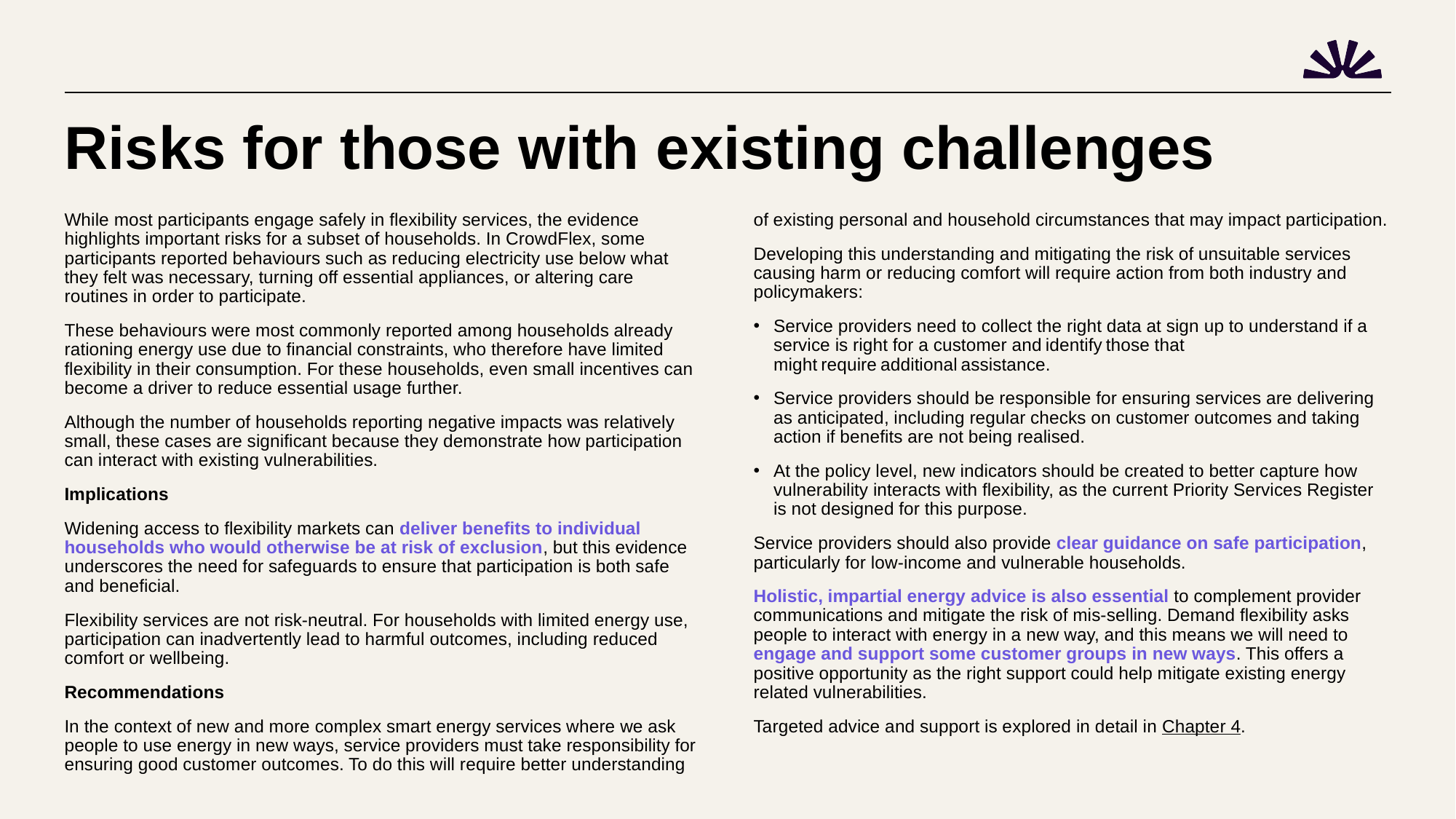

# Risks for those with existing challenges
While most participants engage safely in flexibility services, the evidence highlights important risks for a subset of households. In CrowdFlex, some participants reported behaviours such as reducing electricity use below what they felt was necessary, turning off essential appliances, or altering care routines in order to participate.
These behaviours were most commonly reported among households already rationing energy use due to financial constraints, who therefore have limited flexibility in their consumption. For these households, even small incentives can become a driver to reduce essential usage further.
Although the number of households reporting negative impacts was relatively small, these cases are significant because they demonstrate how participation can interact with existing vulnerabilities.
Implications
Widening access to flexibility markets can deliver benefits to individual households who would otherwise be at risk of exclusion, but this evidence underscores the need for safeguards to ensure that participation is both safe and beneficial.
Flexibility services are not risk-neutral. For households with limited energy use, participation can inadvertently lead to harmful outcomes, including reduced comfort or wellbeing.
Recommendations
In the context of new and more complex smart energy services where we ask people to use energy in new ways, service providers must take responsibility for ensuring good customer outcomes. To do this will require better understanding of existing personal and household circumstances that may impact participation.
Developing this understanding and mitigating the risk of unsuitable services causing harm or reducing comfort will require action from both industry and policymakers:
Service providers need to collect the right data at sign up to understand if a service is right for a customer and identify those that might require additional assistance.
Service providers should be responsible for ensuring services are delivering as anticipated, including regular checks on customer outcomes and taking action if benefits are not being realised.
At the policy level, new indicators should be created to better capture how vulnerability interacts with flexibility, as the current Priority Services Register is not designed for this purpose.
Service providers should also provide clear guidance on safe participation, particularly for low-income and vulnerable households.
Holistic, impartial energy advice is also essential to complement provider communications and mitigate the risk of mis-selling. Demand flexibility asks people to interact with energy in a new way, and this means we will need to engage and support some customer groups in new ways. This offers a positive opportunity as the right support could help mitigate existing energy related vulnerabilities.
Targeted advice and support is explored in detail in Chapter 4.